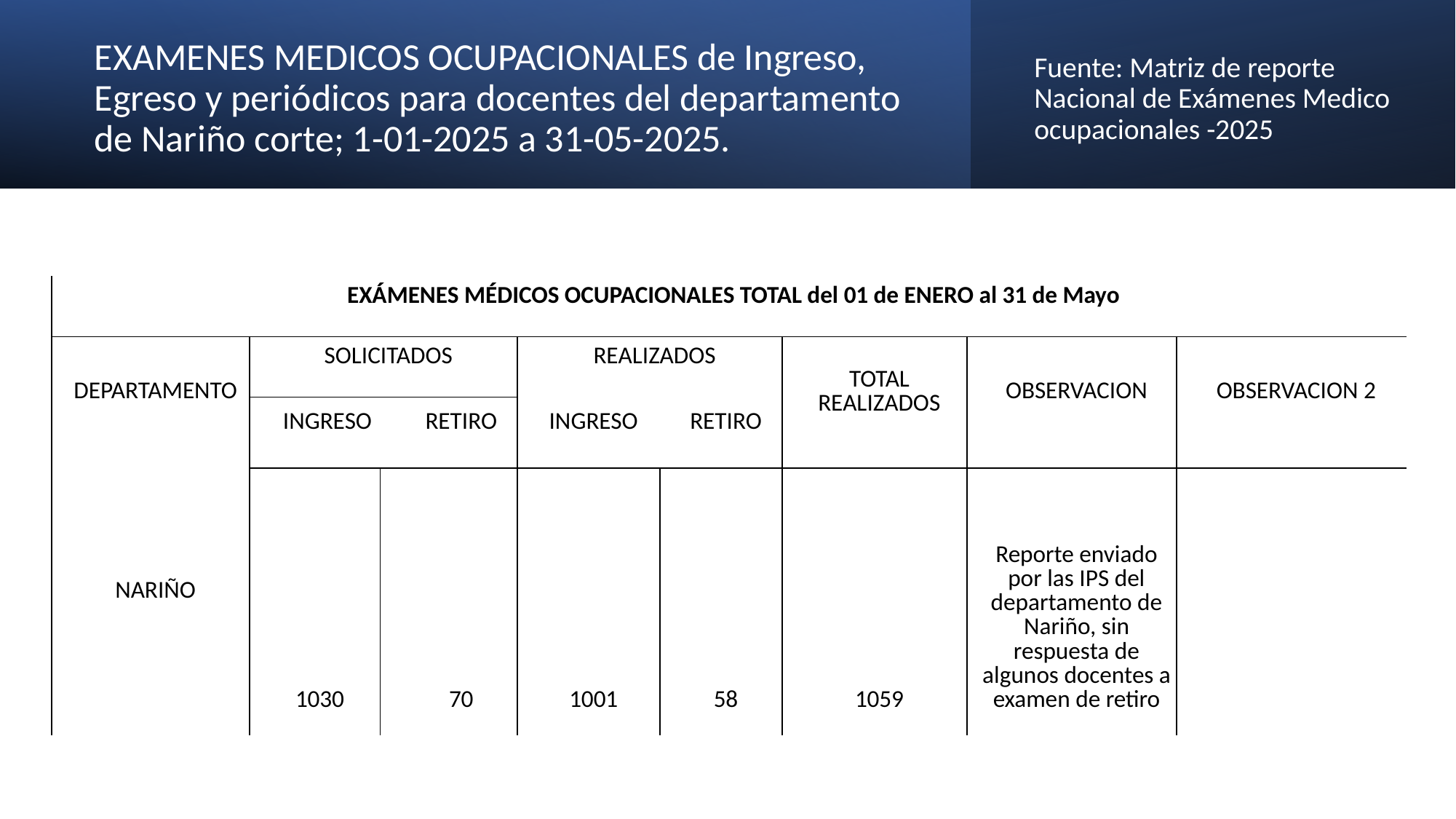

# EXAMENES MEDICOS OCUPACIONALES de Ingreso,  Egreso y periódicos para docentes del departamento de Nariño corte; 1-01-2025 a 31-05-2025.
Fuente: Matriz de reporte  Nacional de Exámenes Medico ocupacionales -2025
| EXÁMENES MÉDICOS OCUPACIONALES TOTAL del 01 de ENERO al 31 de Mayo |  |  |  |  |  |  |  |  |
| --- | --- | --- | --- | --- | --- | --- | --- | --- |
| DEPARTAMENTO | SOLICITADOS |  |  | REALIZADOS |  | TOTAL REALIZADOS | OBSERVACION | OBSERVACION 2 |
|  | INGRESO |  | RETIRO | INGRESO | RETIRO |  |  |  |
| NARIÑO | 1030 |  | 70 | 1001 | 58 | 1059 | Reporte enviado por las IPS del departamento de Nariño, sin respuesta de algunos docentes a examen de retiro |  |